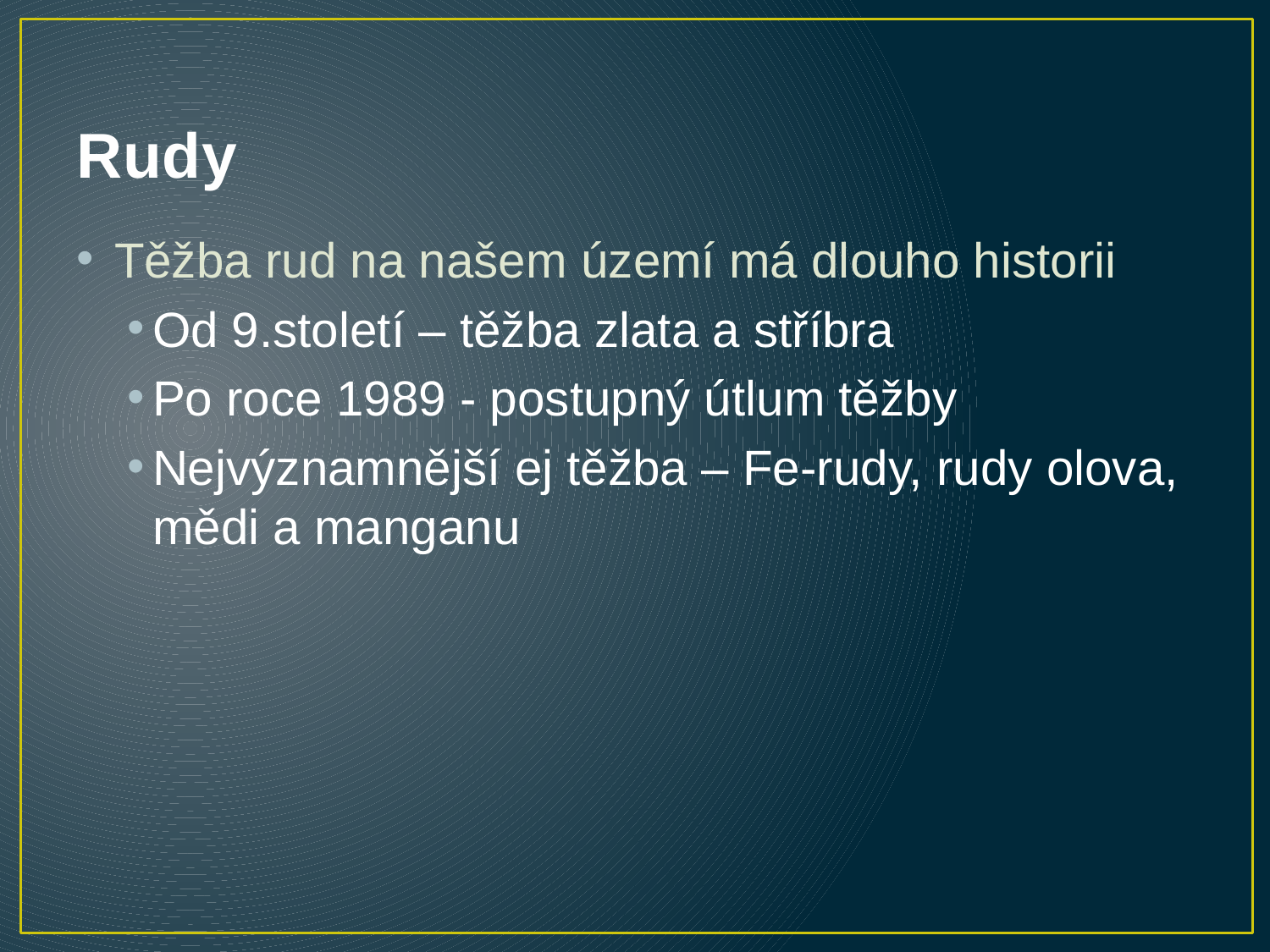

# Rudy
Těžba rud na našem území má dlouho historii
Od 9.století – těžba zlata a stříbra
Po roce 1989 - postupný útlum těžby
Nejvýznamnější ej těžba – Fe-rudy, rudy olova, mědi a manganu